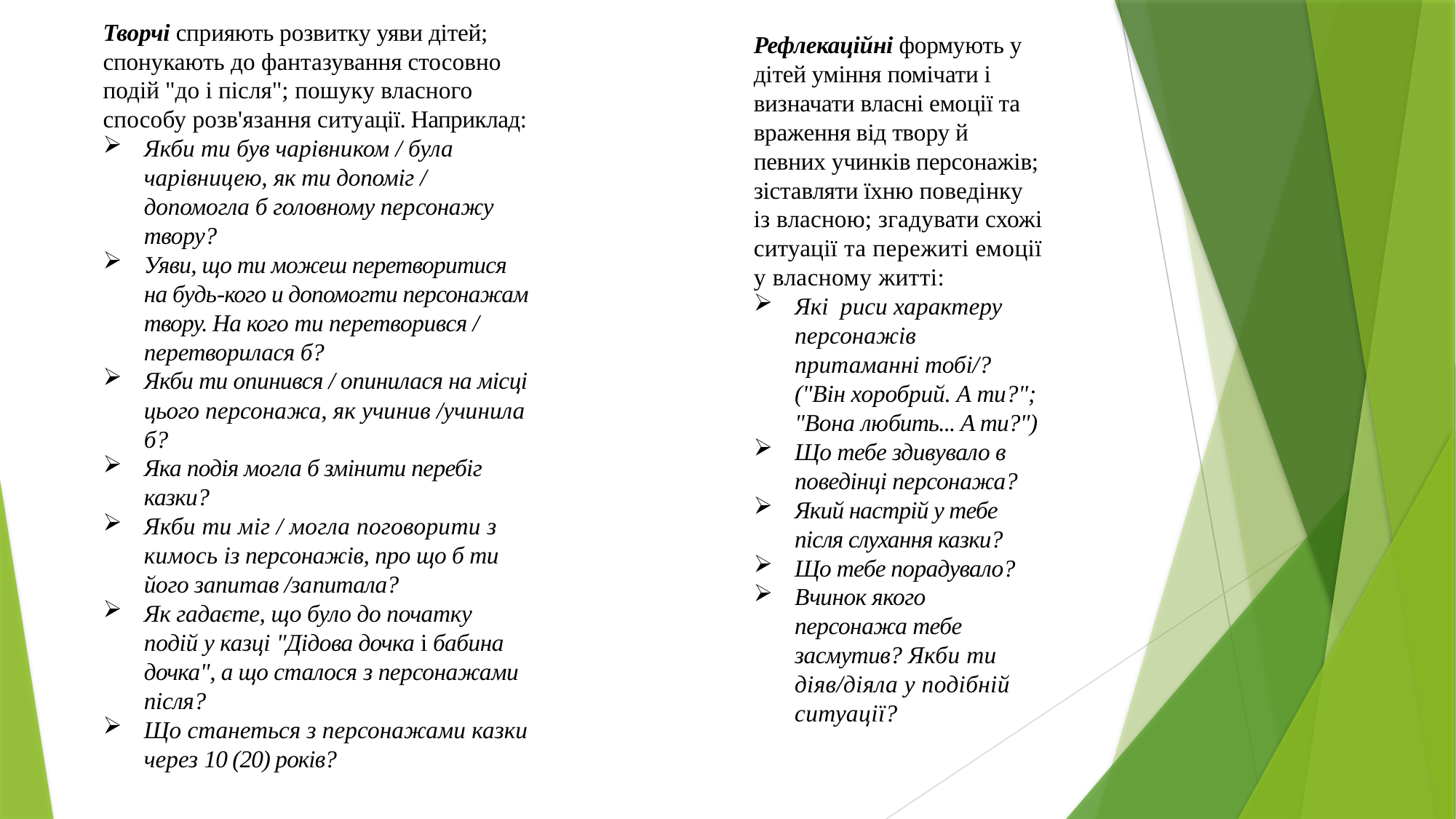

Творчі сприяють розвитку уяви дітей; спонукають до фантазування стосовно подій "до і після"; пошуку власного способу розв'язання ситуації. Наприклад:
Якби ти був чарівником / була чарівницею, як ти допоміг / допомогла б головному пер­сонажу твору?
Уяви, що ти можеш перетворитися на будь-кого и допомогти персонажам твору. На кого ти перетворився / перетворилася б?
Якби ти опинився / опинилася на місці цього персонажа, як учинив /учинила б?
Яка подія могла б змінити перебіг казки?
Якби ти міг / могла поговорити з кимось із персонажів, про що б ти його запитав /запитала?
Як гадаєте, що було до початку подій у казці "Дідова дочка і бабина дочка", а що сталося з персонажами після?
Що станеться з персонажами казки через 10 (20) років?
Рефлекаційні формують у дітей уміння помічати і визначати власні емоції та враження від тво­ру й певних учинків персонажів; зіставляти їхню поведінку із власною; згадувати схожі ситуації та пережиті емоції у власному житті:
Які  риси характеру персонажів притаманні тобі/? ("Він хоробрий. А ти?"; "Вона лю­бить... А ти?")
Що тебе здивувало в поведінці персонажа?
Який настрій у тебе після слухання казки?
Що тебе порадувало?
Вчинок якого персонажа тебе засмутив? Якби ти діяв/діяла у подібній ситуації?